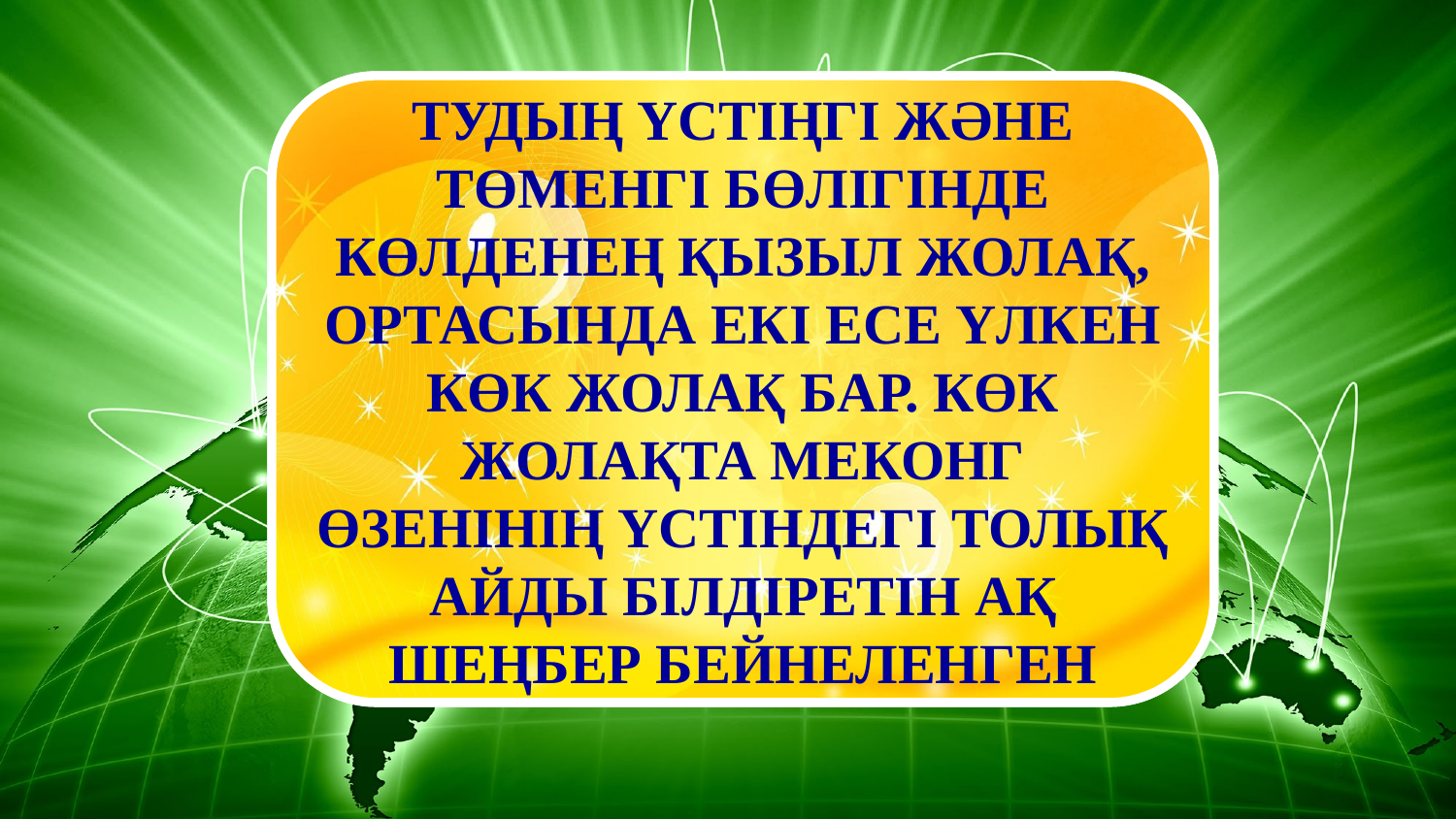

ТУДЫҢ ҮСТІҢГІ ЖӘНЕ ТӨМЕНГІ БӨЛІГІНДЕ КӨЛДЕНЕҢ ҚЫЗЫЛ ЖОЛАҚ, ОРТАСЫНДА ЕКІ ЕСЕ ҮЛКЕН КӨК ЖОЛАҚ БАР. КӨК ЖОЛАҚТА МЕКОНГ ӨЗЕНІНІҢ ҮСТІНДЕГІ ТОЛЫҚ АЙДЫ БІЛДІРЕТІН АҚ ШЕҢБЕР БЕЙНЕЛЕНГЕН

ЛАОС - ВЬЕНТЬЯН